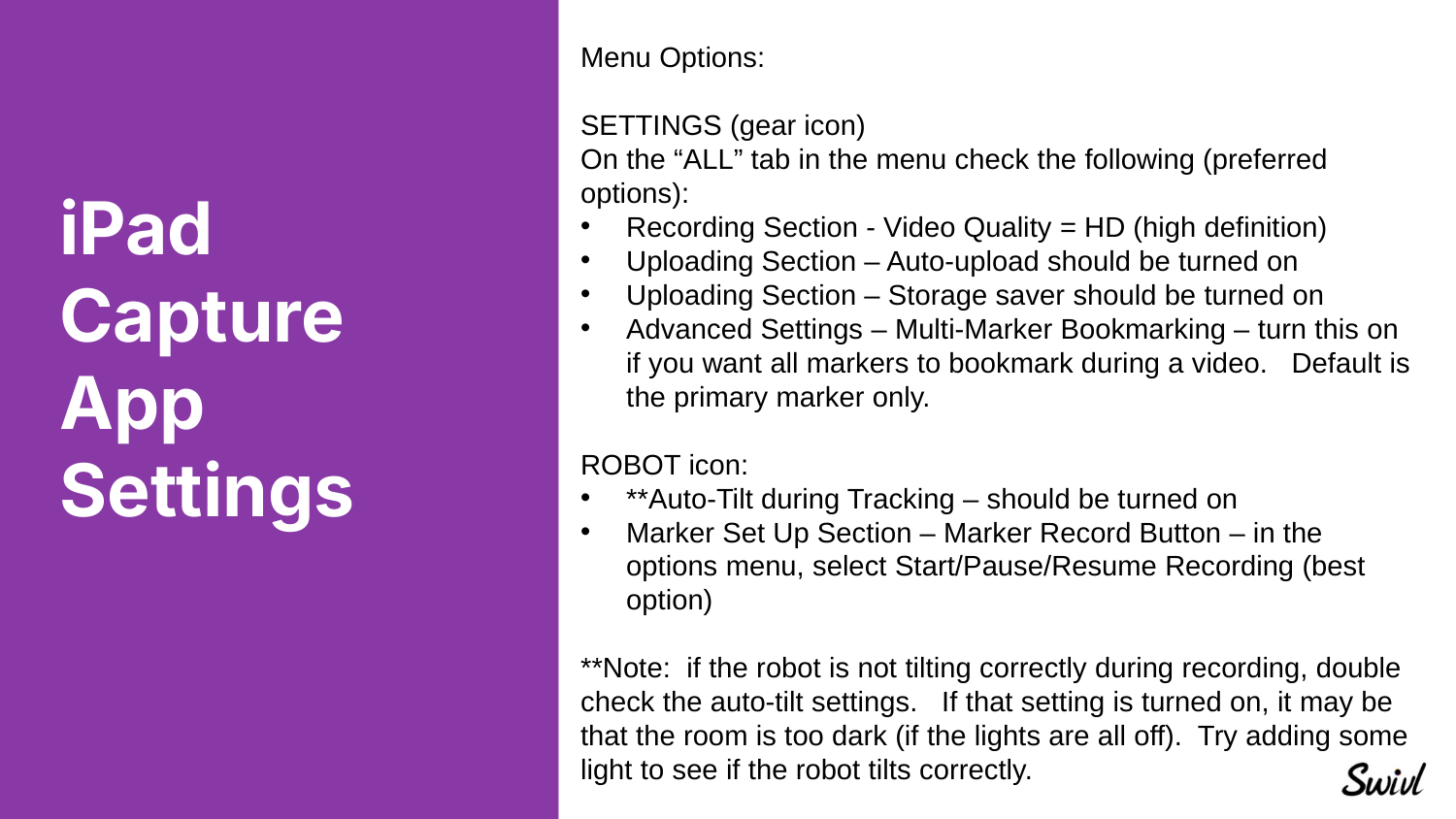

Menu Options:

SETTINGS (gear icon)
On the “ALL” tab in the menu check the following (preferred options):
Recording Section - Video Quality = HD (high definition)
Uploading Section – Auto-upload should be turned on
Uploading Section – Storage saver should be turned on
Advanced Settings – Multi-Marker Bookmarking – turn this on if you want all markers to bookmark during a video.   Default is the primary marker only.

ROBOT icon:
**Auto-Tilt during Tracking – should be turned on
Marker Set Up Section – Marker Record Button – in the options menu, select Start/Pause/Resume Recording (best option)

**Note:  if the robot is not tilting correctly during recording, double check the auto-tilt settings.   If that setting is turned on, it may be that the room is too dark (if the lights are all off).  Try adding some light to see if the robot tilts correctly.
# iPad Capture App Settings